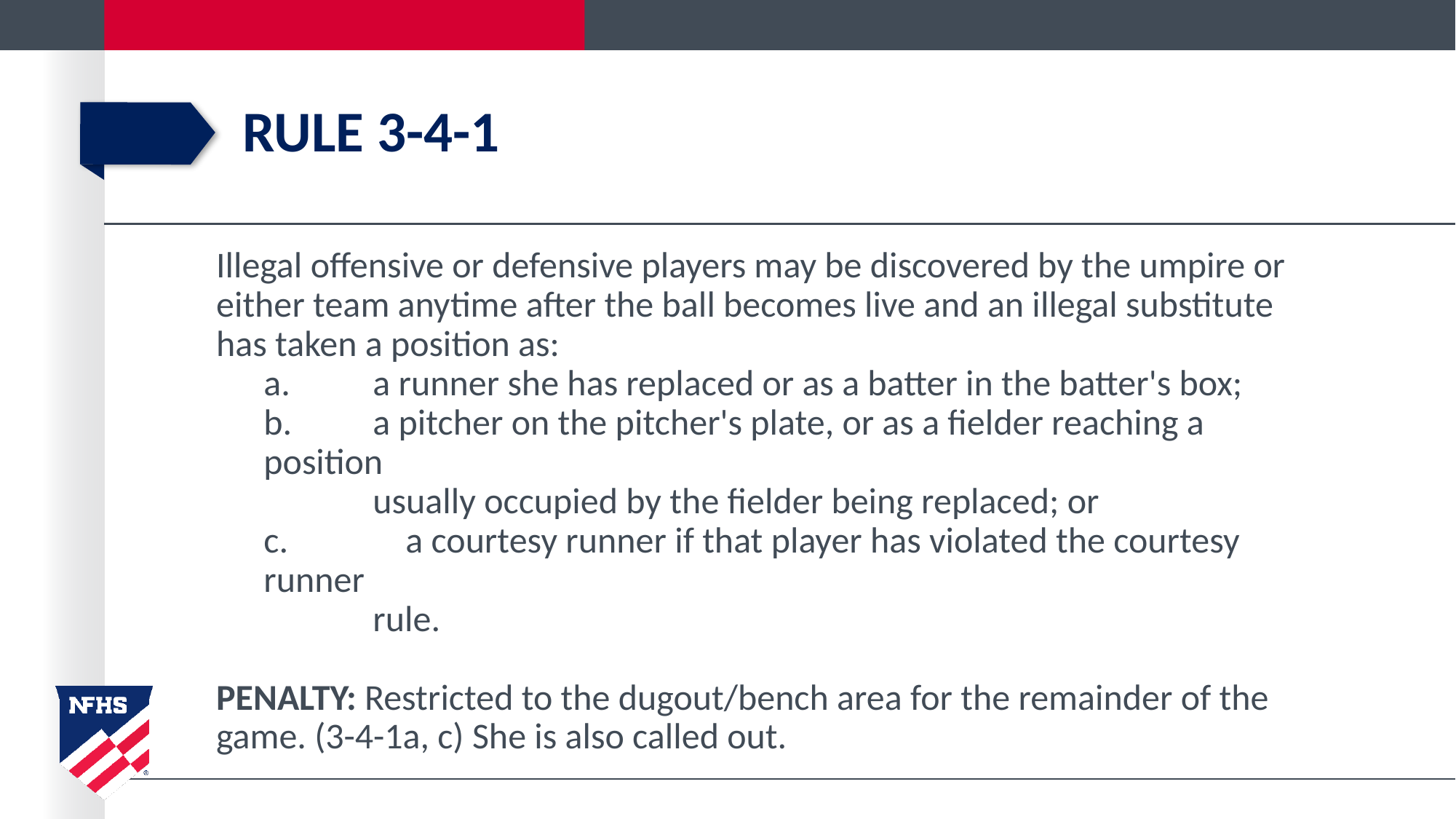

# Rule 3-4-1
Illegal offensive or defensive players may be discovered by the umpire or either team anytime after the ball becomes live and an illegal substitute has taken a position as:
a. 	a runner she has replaced or as a batter in the batter's box;
b. 	a pitcher on the pitcher's plate, or as a fielder reaching a position
 	usually occupied by the fielder being replaced; or
c. 	    a courtesy runner if that player has violated the courtesy runner
 	rule.
PENALTY: Restricted to the dugout/bench area for the remainder of the game. (3-4-1a, c) She is also called out.